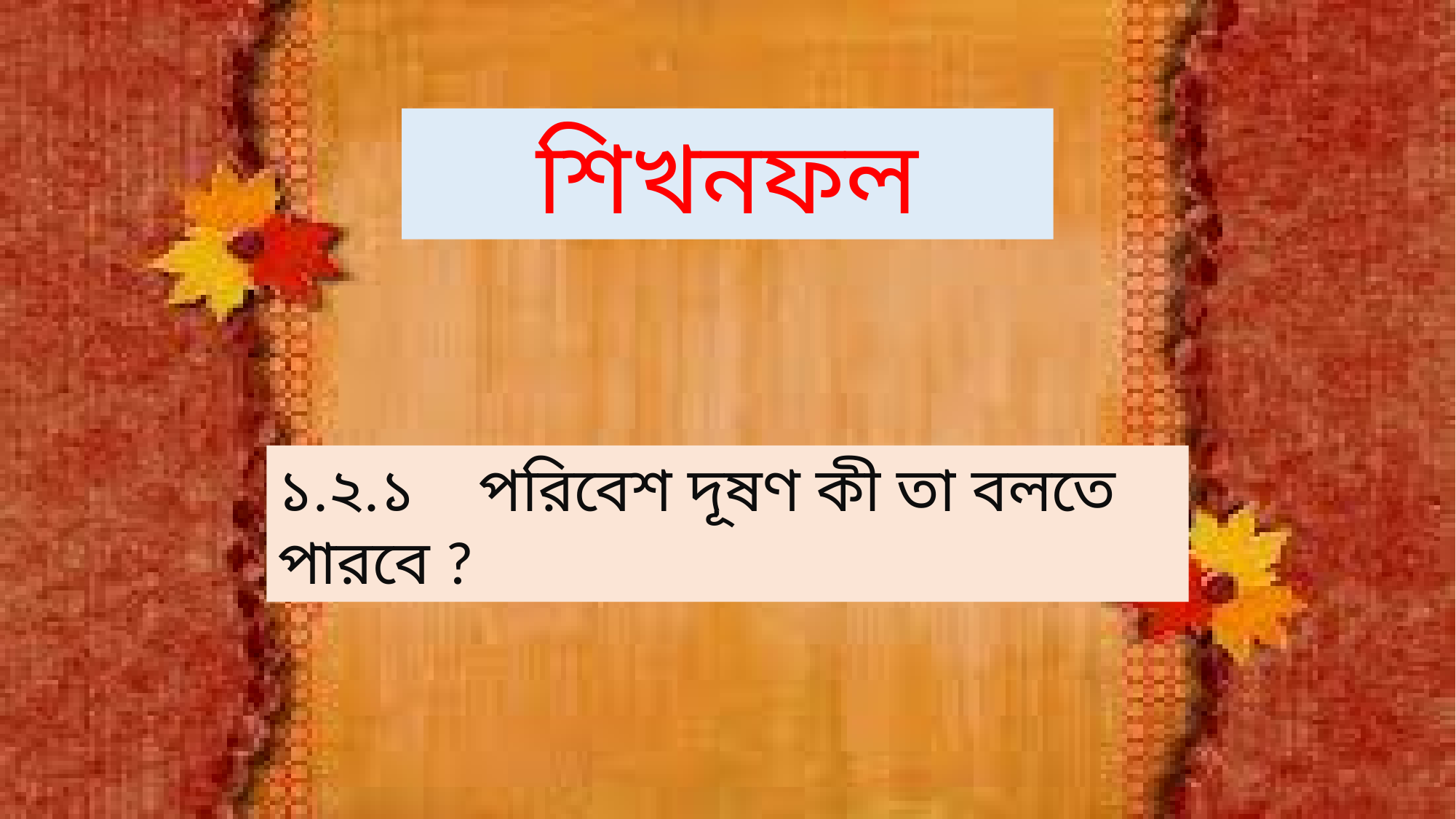

শিখনফল

১.২.১    পরিবেশ দূষণ কী তা বলতে পারবে ?